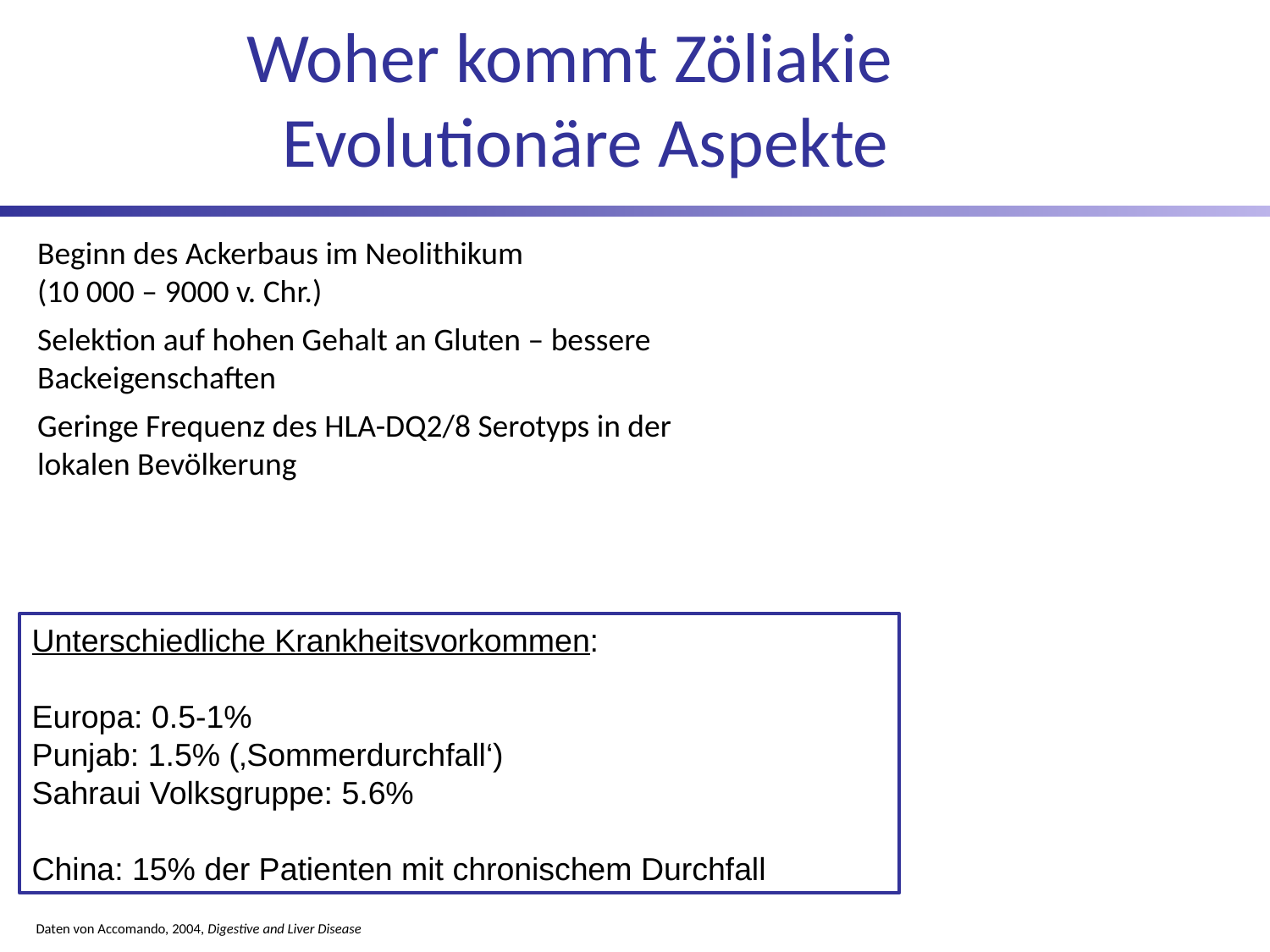

Woher kommt Zöliakie
 Evolutionäre Aspekte
Beginn des Ackerbaus im Neolithikum
(10 000 – 9000 v. Chr.)

Selektion auf hohen Gehalt an Gluten – bessere Backeigenschaften

Geringe Frequenz des HLA-DQ2/8 Serotyps in der lokalen Bevölkerung
Unterschiedliche Krankheitsvorkommen:

Europa: 0.5-1%
Punjab: 1.5% (‚Sommerdurchfall‘)
Sahraui Volksgruppe: 5.6%

China: 15% der Patienten mit chronischem Durchfall
Daten von Accomando, 2004, Digestive and Liver Disease